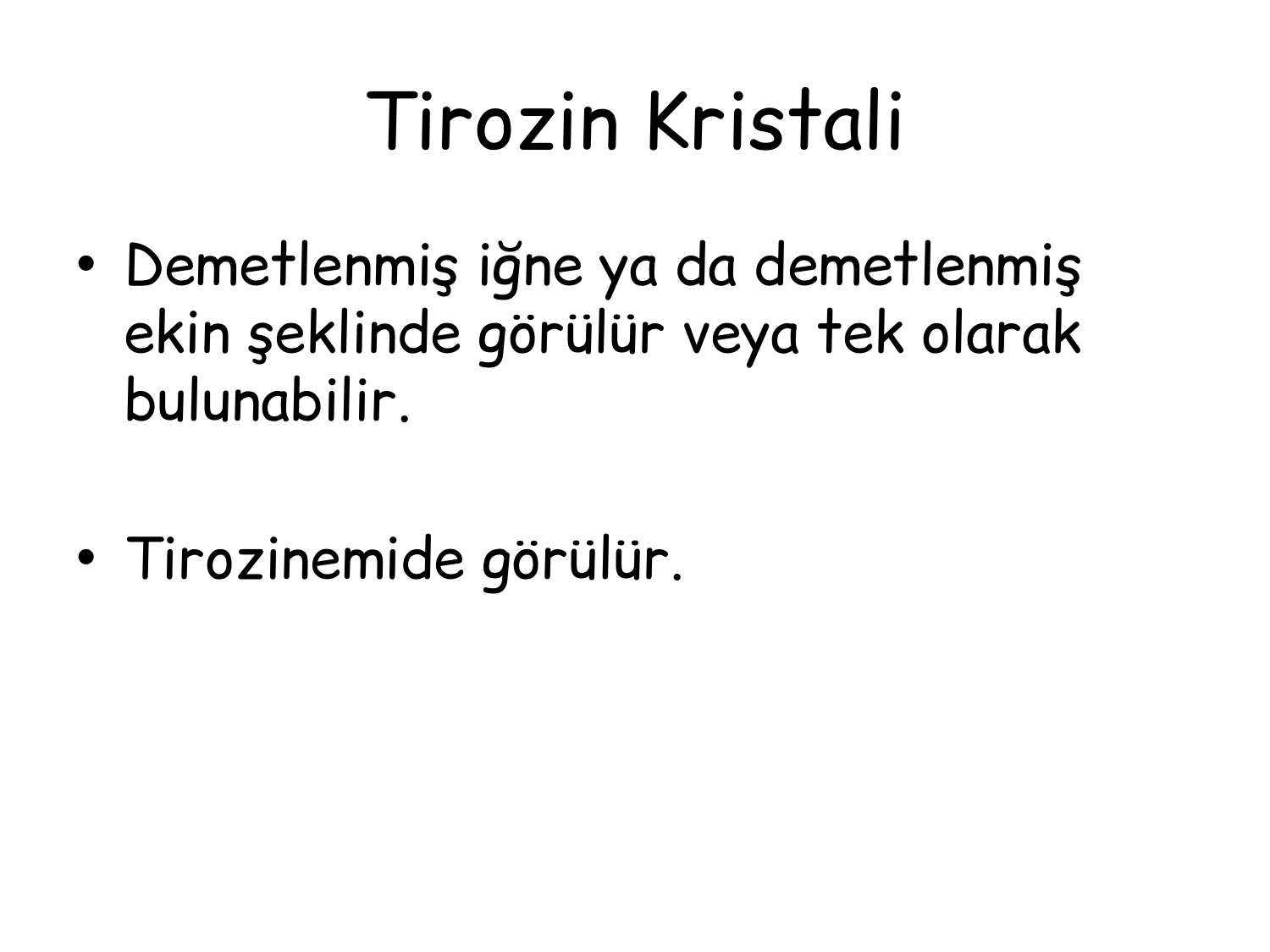

# Tirozin Kristali
Demetlenmiş iğne ya da demetlenmiş ekin şeklinde görülür veya tek olarak bulunabilir.

Tirozinemide görülür.